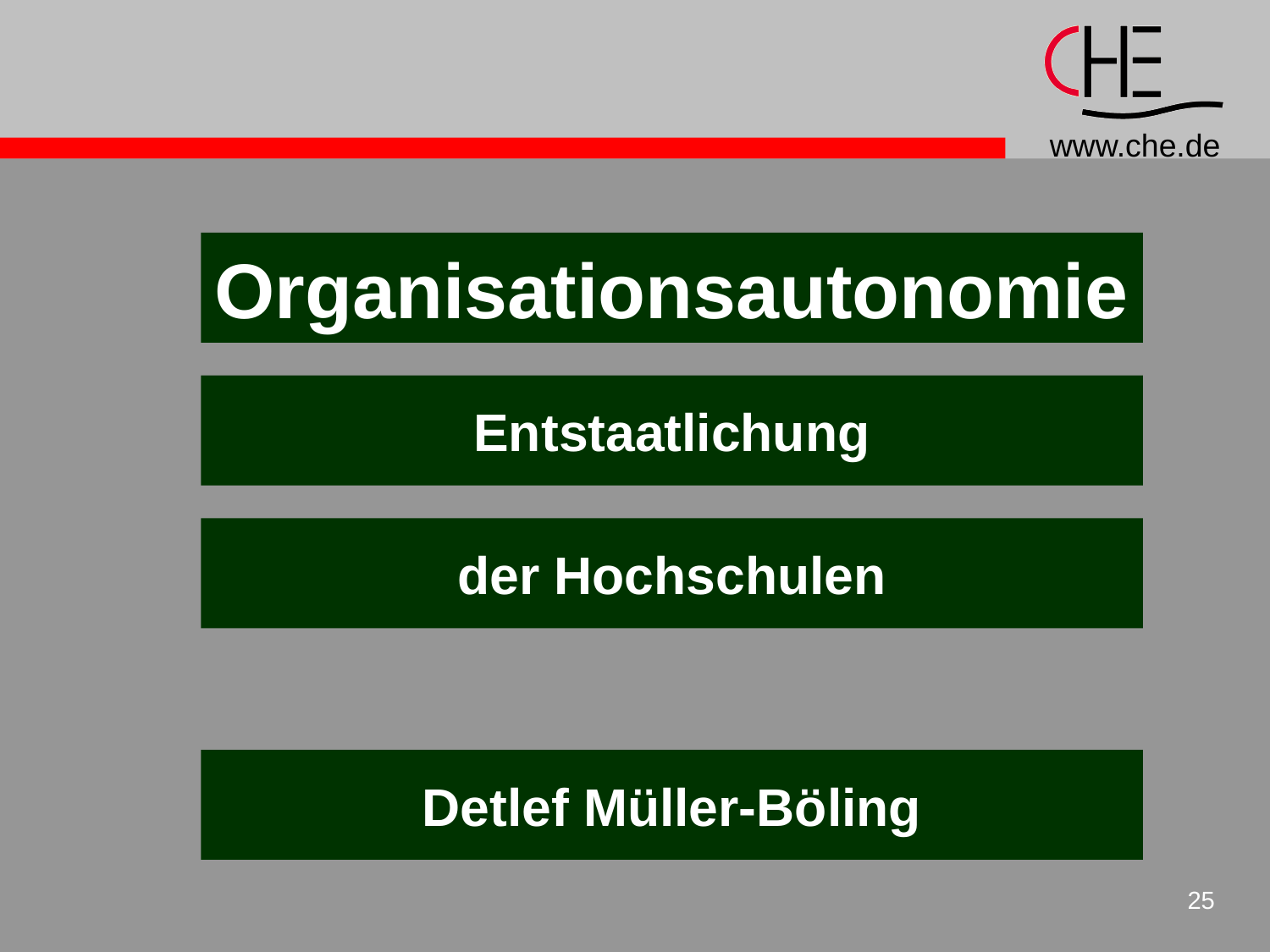

Organisationsautonomie
Entstaatlichung
der Hochschulen
Detlef Müller-Böling
25